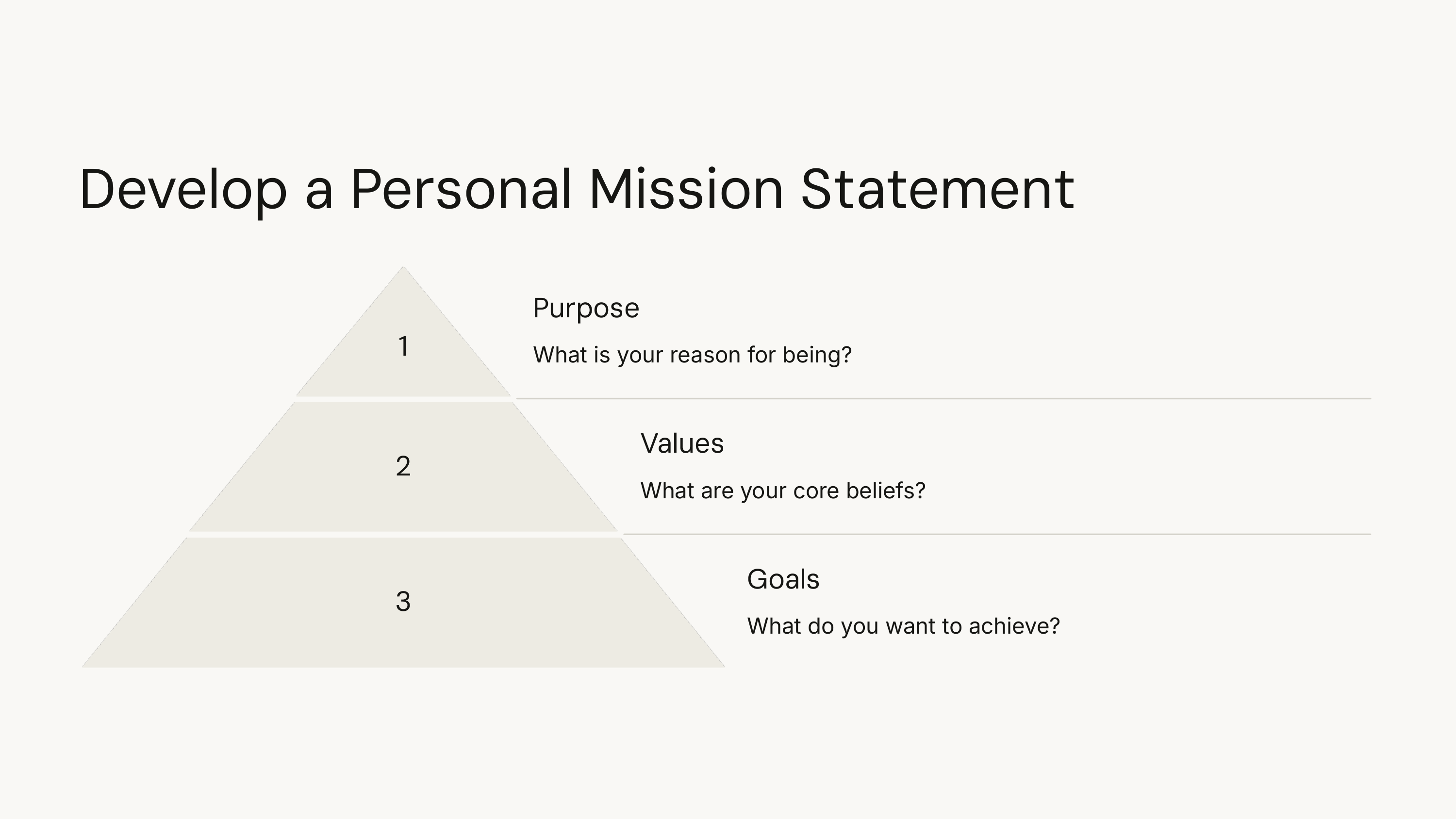

Develop a Personal Mission Statement

Purpose
1
What is your reason for being?

Values
2
What are your core beliefs?

Goals
3
What do you want to achieve?